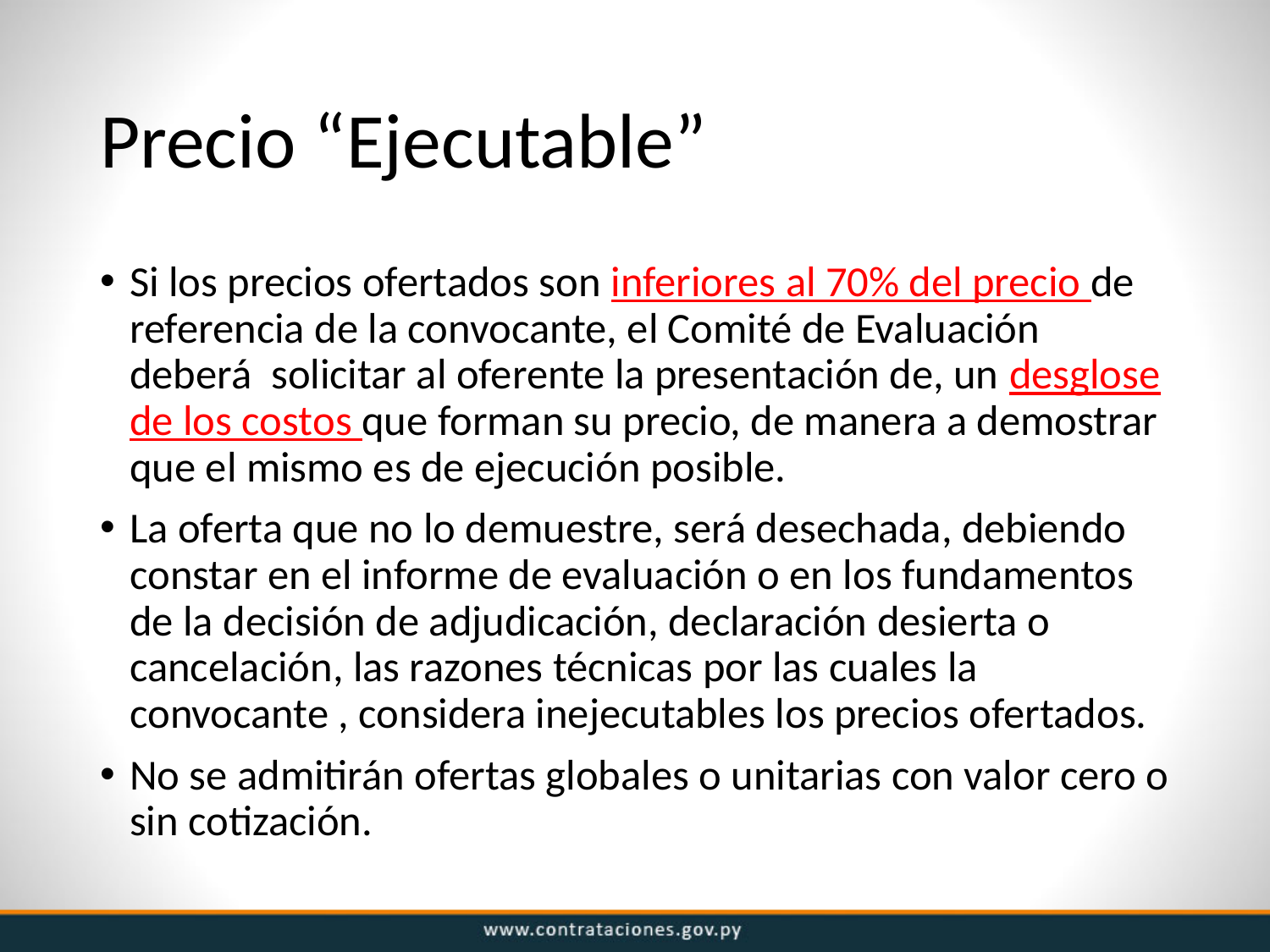

# Precio “Ejecutable”
Si los precios ofertados son inferiores al 70% del precio de referencia de la convocante, el Comité de Evaluación deberá  solicitar al oferente la presentación de, un desglose de los costos que forman su precio, de manera a demostrar que el mismo es de ejecución posible.
La oferta que no lo demuestre, será desechada, debiendo constar en el informe de evaluación o en los fundamentos de la decisión de adjudicación, declaración desierta o cancelación, las razones técnicas por las cuales la convocante , considera inejecutables los precios ofertados.
No se admitirán ofertas globales o unitarias con valor cero o sin cotización.